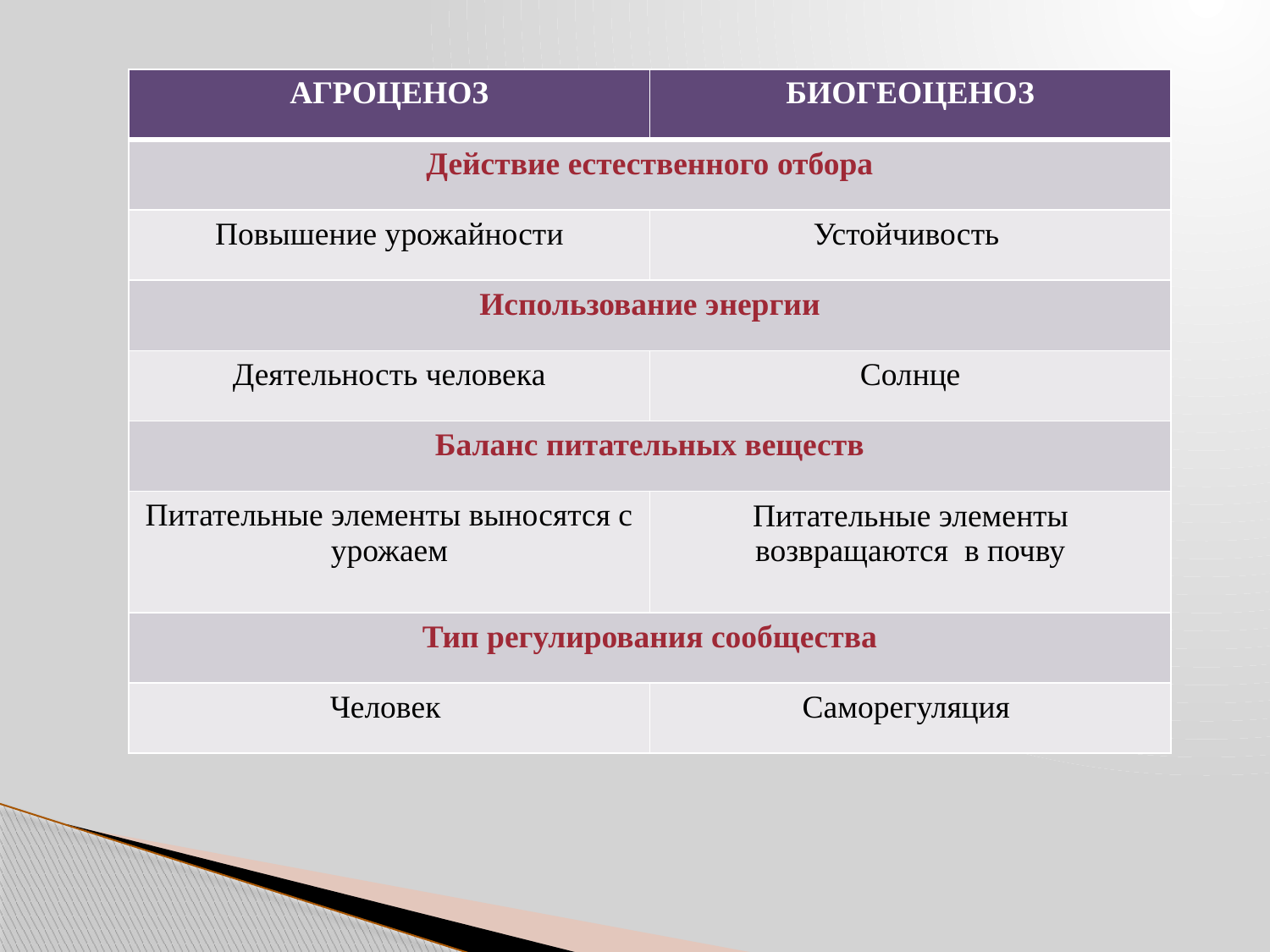

| АГРОЦЕНОЗ | БИОГЕОЦЕНОЗ |
| --- | --- |
| Действие естественного отбора |  |
| Повышение урожайности | Устойчивость |
| Использование энергии |  |
| Деятельность человека | Солнце |
| Баланс питательных веществ |  |
| Питательные элементы выносятся с урожаем | Питательные элементы возвращаются в почву |
| Тип регулирования сообщества |  |
| Человек | Саморегуляция |